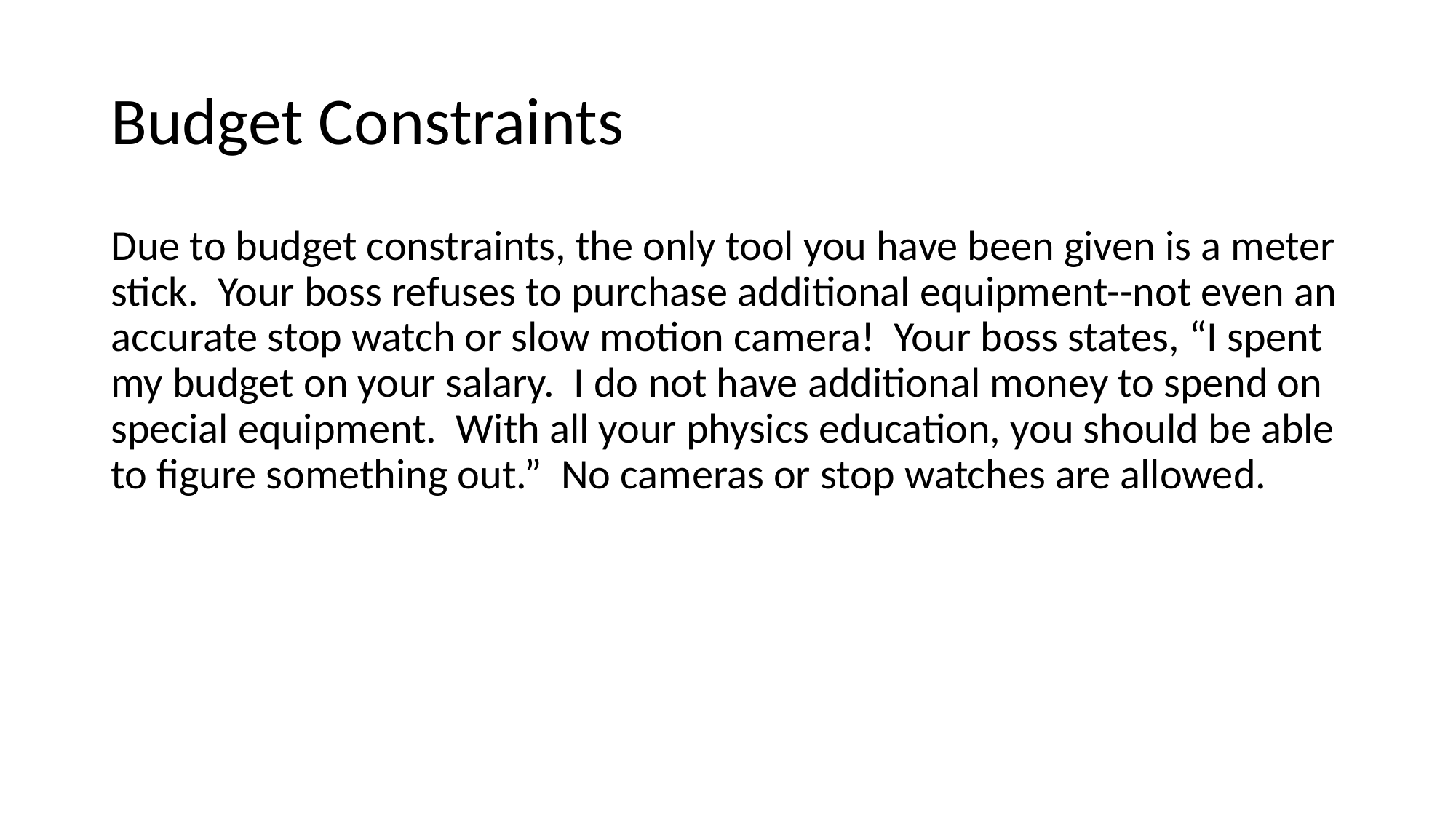

# Budget Constraints
Due to budget constraints, the only tool you have been given is a meter stick.  Your boss refuses to purchase additional equipment--not even an accurate stop watch or slow motion camera!  Your boss states, “I spent my budget on your salary.  I do not have additional money to spend on special equipment.  With all your physics education, you should be able to figure something out.”  No cameras or stop watches are allowed.